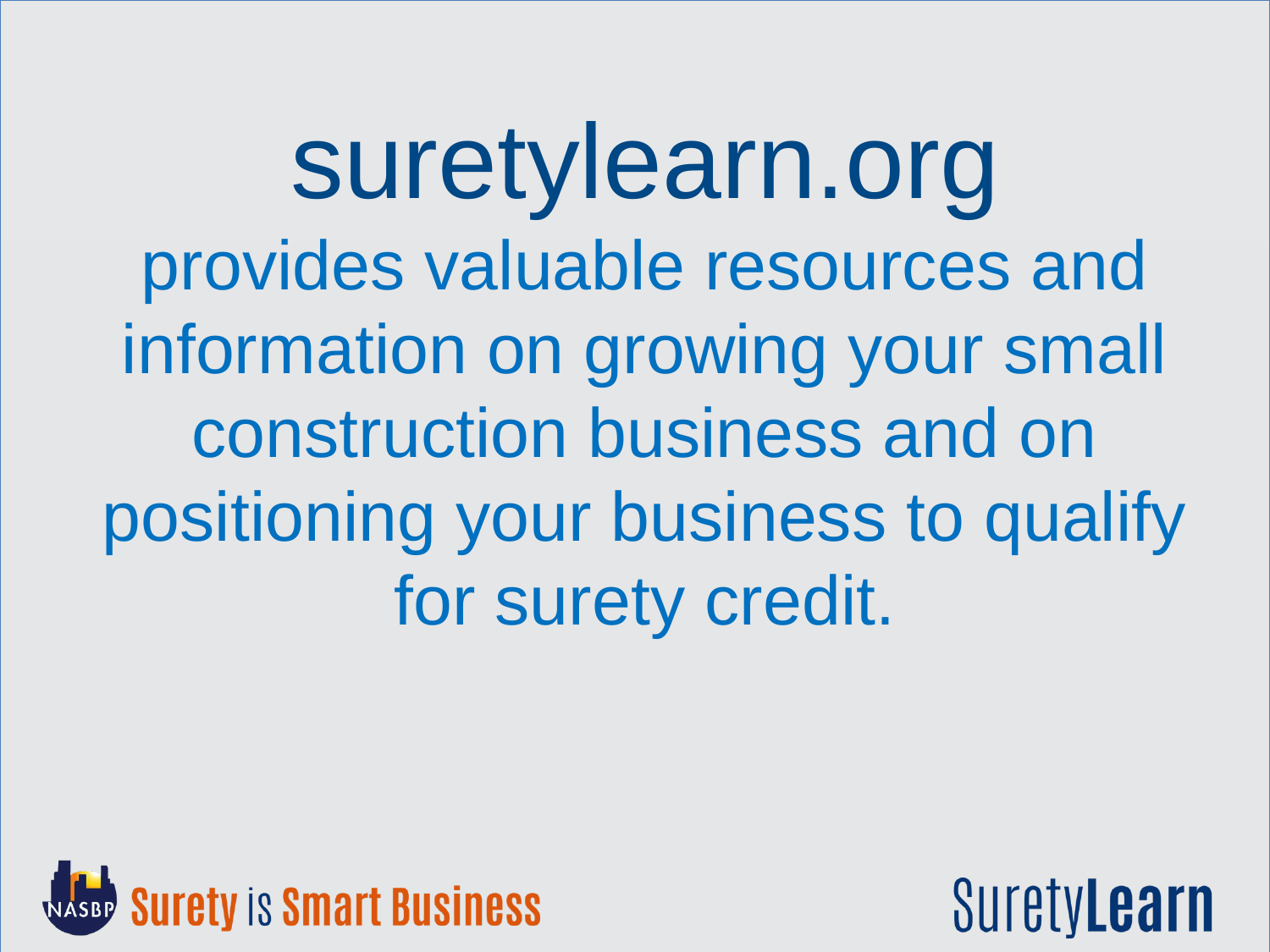

suretylearn.org
provides valuable resources and information on growing your small construction business and on positioning your business to qualify for surety credit.